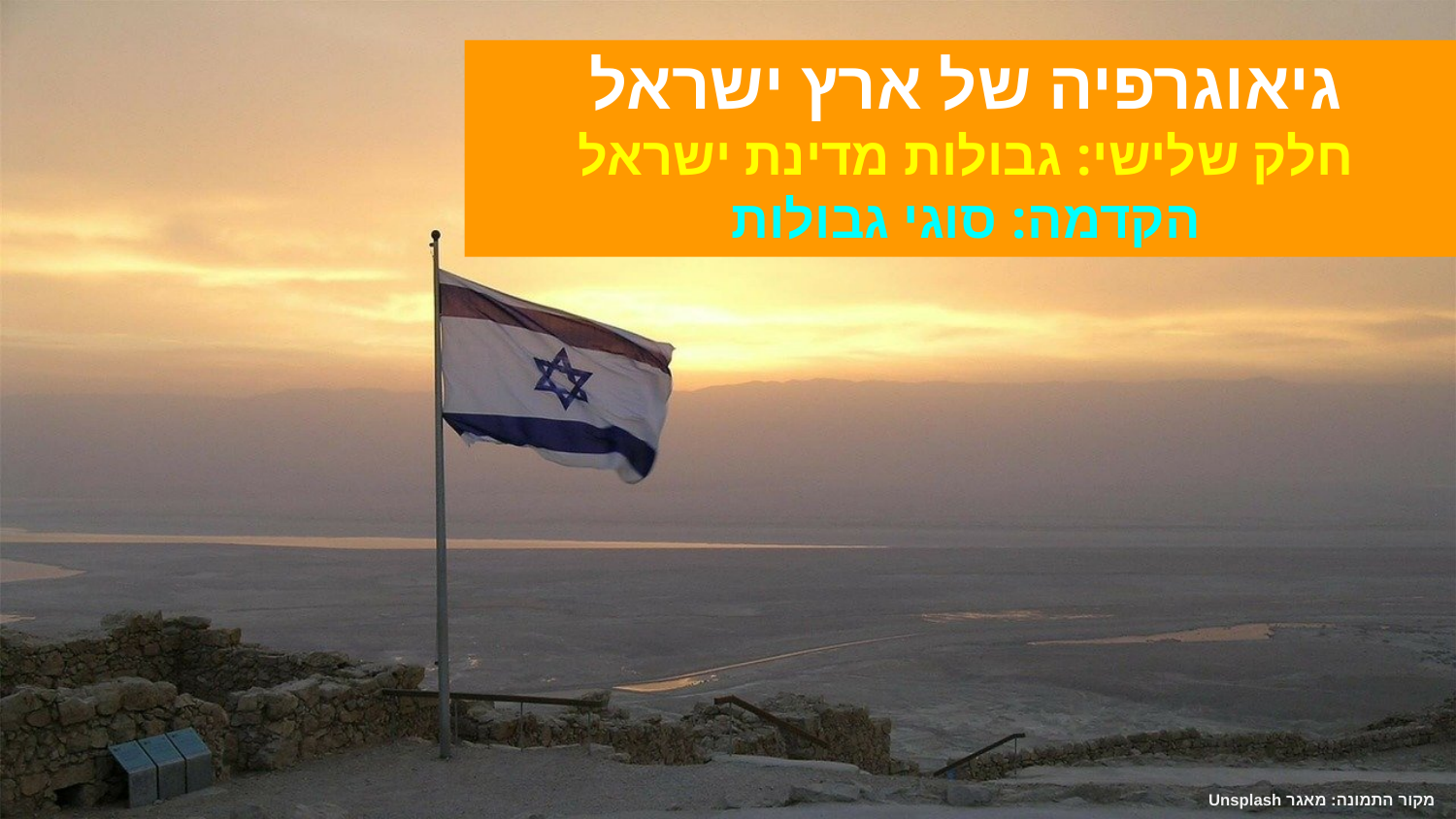

גיאוגרפיה של ארץ ישראל
חלק שלישי: גבולות מדינת ישראל
הקדמה: סוגי גבולות

מקור התמונה: מאגר Unsplash